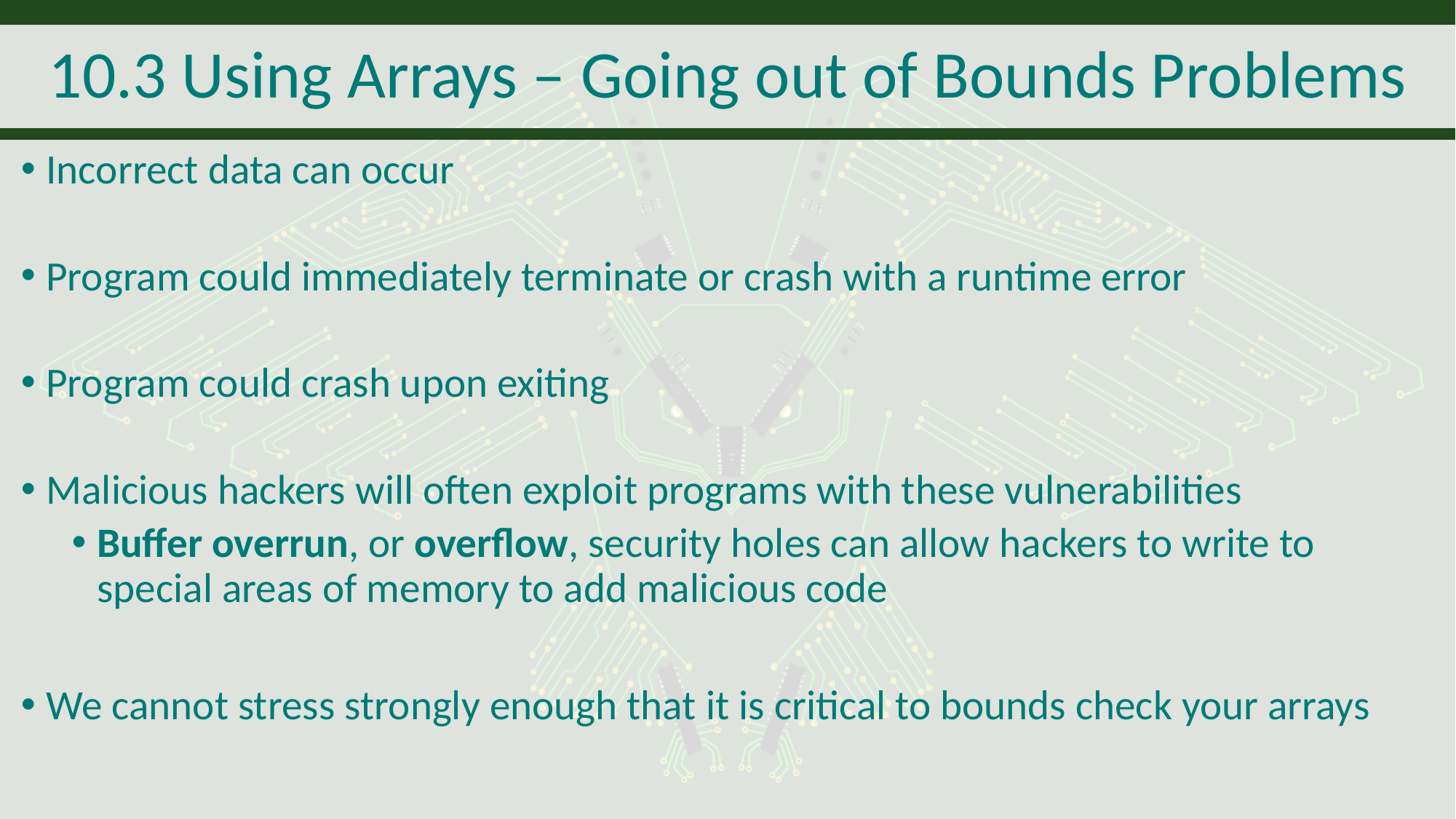

# 10.3 Using Arrays – Going out of Bounds Problems
Incorrect data can occur

Program could immediately terminate or crash with a runtime error

Program could crash upon exiting

Malicious hackers will often exploit programs with these vulnerabilities
Buffer overrun, or overflow, security holes can allow hackers to write to special areas of memory to add malicious code

We cannot stress strongly enough that it is critical to bounds check your arrays